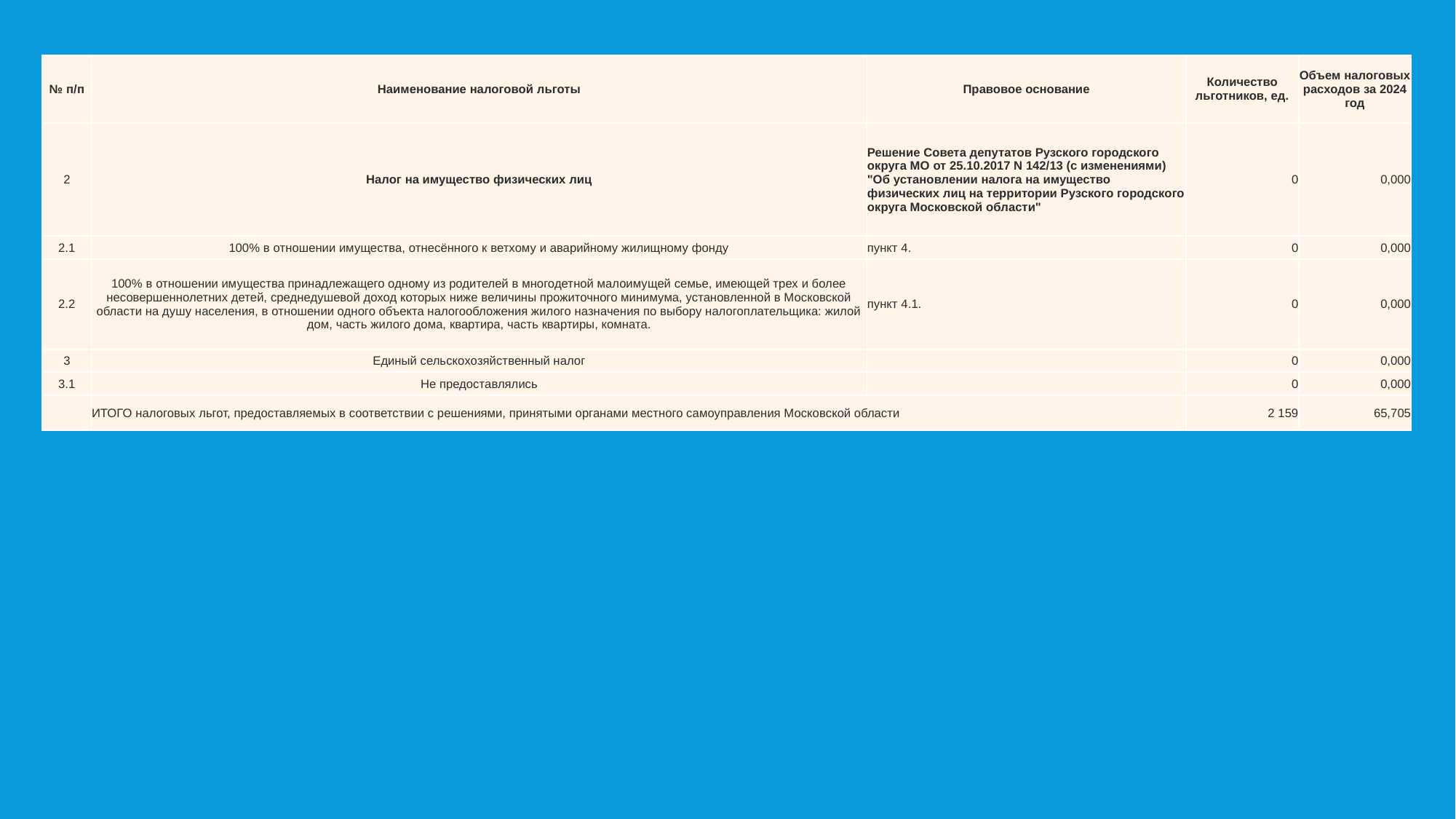

| № п/п | Наименование налоговой льготы | Правовое основание | Количество льготников, ед. | Объем налоговых расходов за 2024 год |
| --- | --- | --- | --- | --- |
| 2 | Налог на имущество физических лиц | Решение Совета депутатов Рузского городского округа МО от 25.10.2017 N 142/13 (с изменениями) "Об установлении налога на имущество физических лиц на территории Рузского городского округа Московской области" | 0 | 0,000 |
| 2.1 | 100% в отношении имущества, отнесённого к ветхому и аварийному жилищному фонду | пункт 4. | 0 | 0,000 |
| 2.2 | 100% в отношении имущества принадлежащего одному из родителей в многодетной малоимущей семье, имеющей трех и более несовершеннолетних детей, среднедушевой доход которых ниже величины прожиточного минимума, установленной в Московской области на душу населения, в отношении одного объекта налогообложения жилого назначения по выбору налогоплательщика: жилой дом, часть жилого дома, квартира, часть квартиры, комната. | пункт 4.1. | 0 | 0,000 |
| 3 | Единый сельскохозяйственный налог |  | 0 | 0,000 |
| 3.1 | Не предоставлялись |  | 0 | 0,000 |
|  | ИТОГО налоговых льгот, предоставляемых в соответствии с решениями, принятыми органами местного самоуправления Московской области |  | 2 159 | 65,705 |